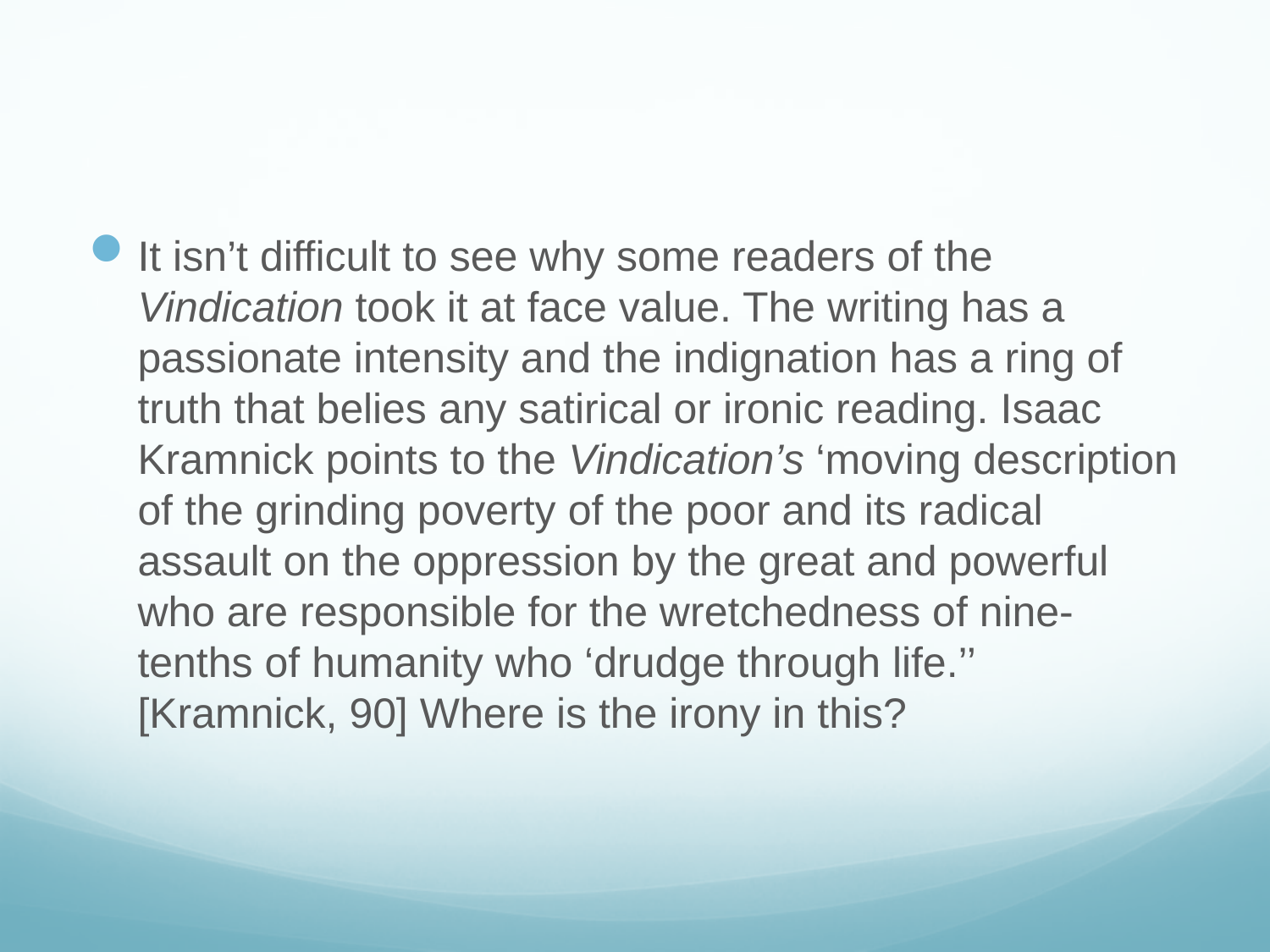

#
It isn’t difficult to see why some readers of the Vindication took it at face value. The writing has a passionate intensity and the indignation has a ring of truth that belies any satirical or ironic reading. Isaac Kramnick points to the Vindication’s ‘moving description of the grinding poverty of the poor and its radical assault on the oppression by the great and powerful who are responsible for the wretchedness of nine-tenths of humanity who ‘drudge through life.’’ [Kramnick, 90] Where is the irony in this?